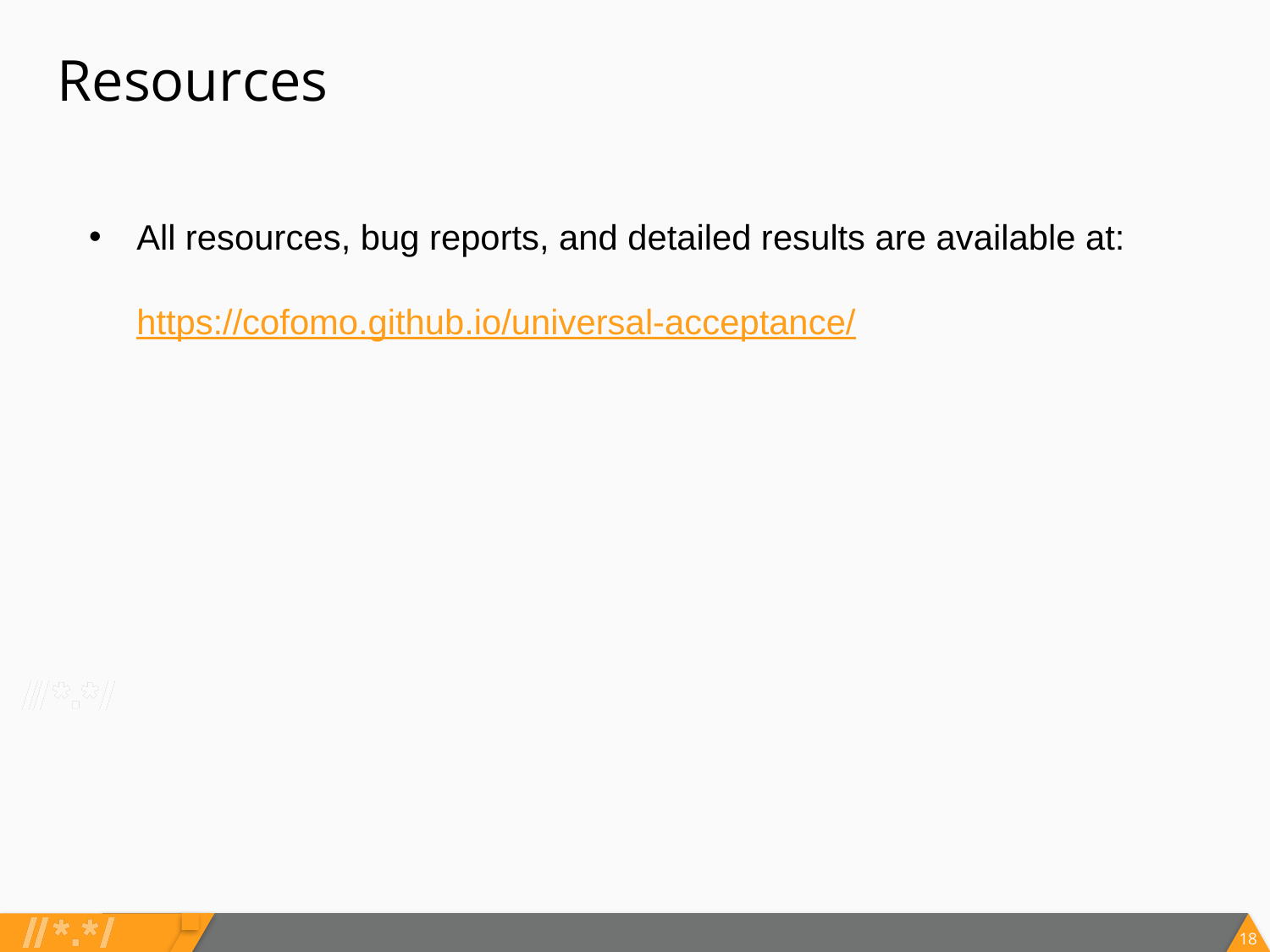

# Resources

All resources, bug reports, and detailed results are available at:
https://cofomo.github.io/universal-acceptance/